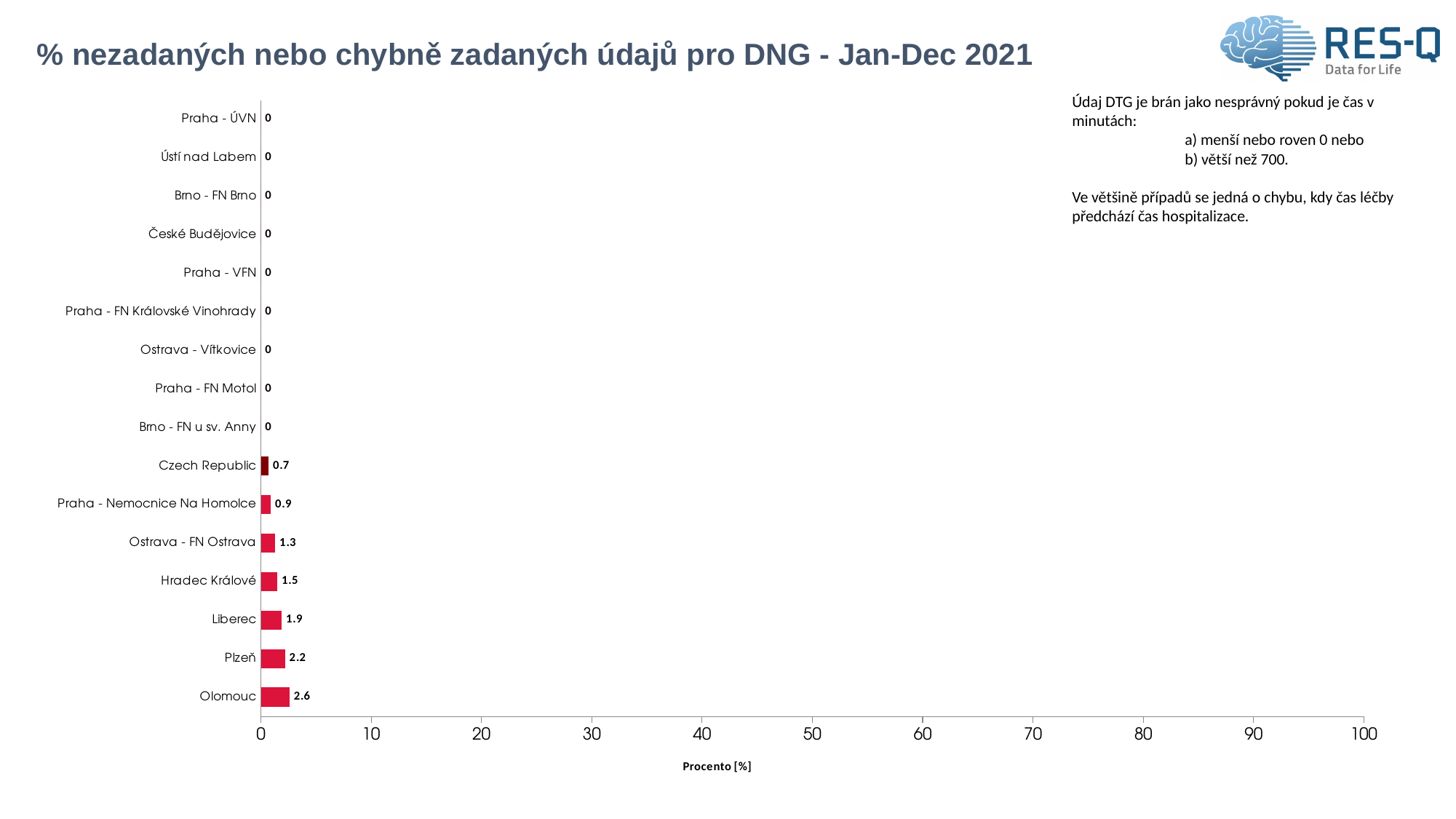

# % nezadaných nebo chybně zadaných údajů pro DNG - Jan-Dec 2021

### Chart

| Category | % incorrect DTG |
|---|---|
| Olomouc | 2.6 |
| Plzeň | 2.2 |
| Liberec | 1.9 |
| Hradec Králové | 1.5 |
| Ostrava - FN Ostrava | 1.3 |
| Praha - Nemocnice Na Homolce | 0.9 |
| Czech Republic | 0.7 |
| Brno - FN u sv. Anny | 0.0 |
| Praha - FN Motol | 0.0 |
| Ostrava - Vítkovice | 0.0 |
| Praha - FN Královské Vinohrady | 0.0 |
| Praha - VFN | 0.0 |
| České Budějovice | 0.0 |
| Brno - FN Brno | 0.0 |
| Ústí nad Labem | 0.0 |
| Praha - ÚVN | 0.0 |
Údaj DTG je brán jako nesprávný pokud je čas v minutách:
	 a) menší nebo roven 0 nebo
	 b) větší než 700.

Ve většině případů se jedná o chybu, kdy čas léčby předchází čas hospitalizace.